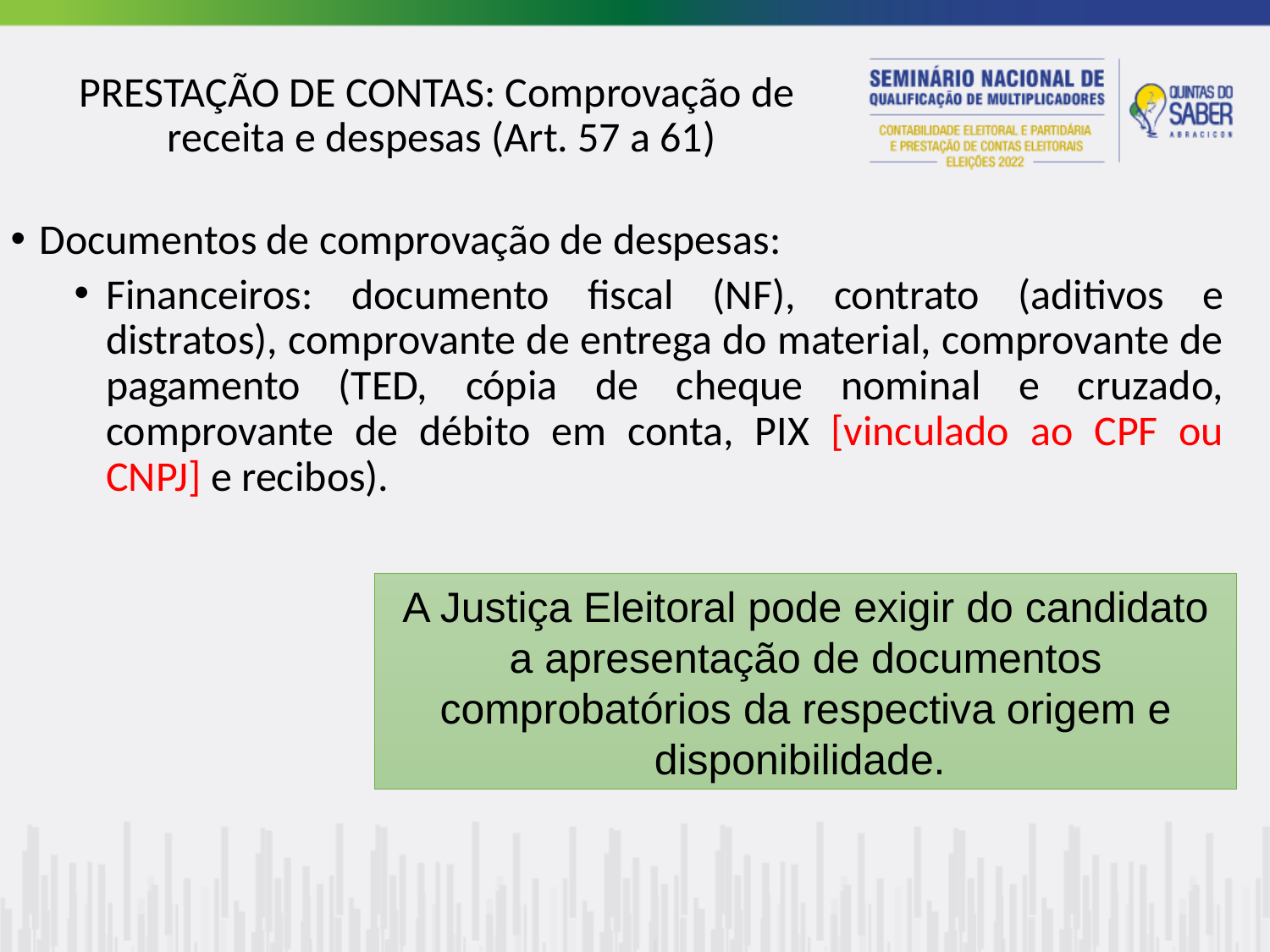

PRESTAÇÃO DE CONTAS: Comprovação de
receita e despesas (Art. 57 a 61)
 Documentos de comprovação de despesas:
Financeiros: documento fiscal (NF), contrato (aditivos e distratos), comprovante de entrega do material, comprovante de pagamento (TED, cópia de cheque nominal e cruzado, comprovante de débito em conta, PIX [vinculado ao CPF ou CNPJ] e recibos).
A Justiça Eleitoral pode exigir do candidato a apresentação de documentos comprobatórios da respectiva origem e disponibilidade.